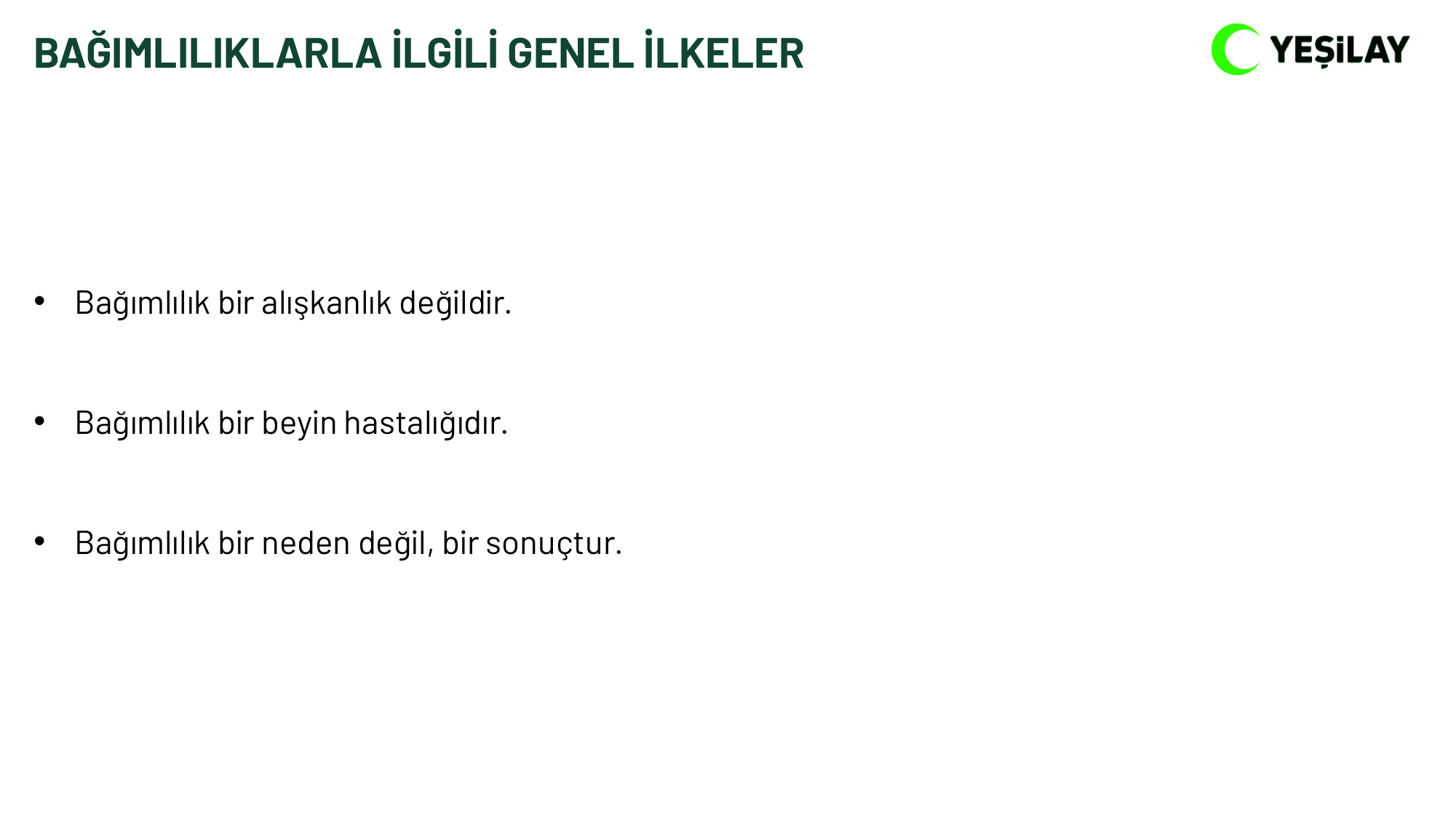

BAĞIMLILIKLARLA İLGİLİ GENEL İLKELER
Bağımlılık bir alışkanlık değildir.

Bağımlılık bir beyin hastalığıdır.

Bağımlılık bir neden değil, bir sonuçtur.